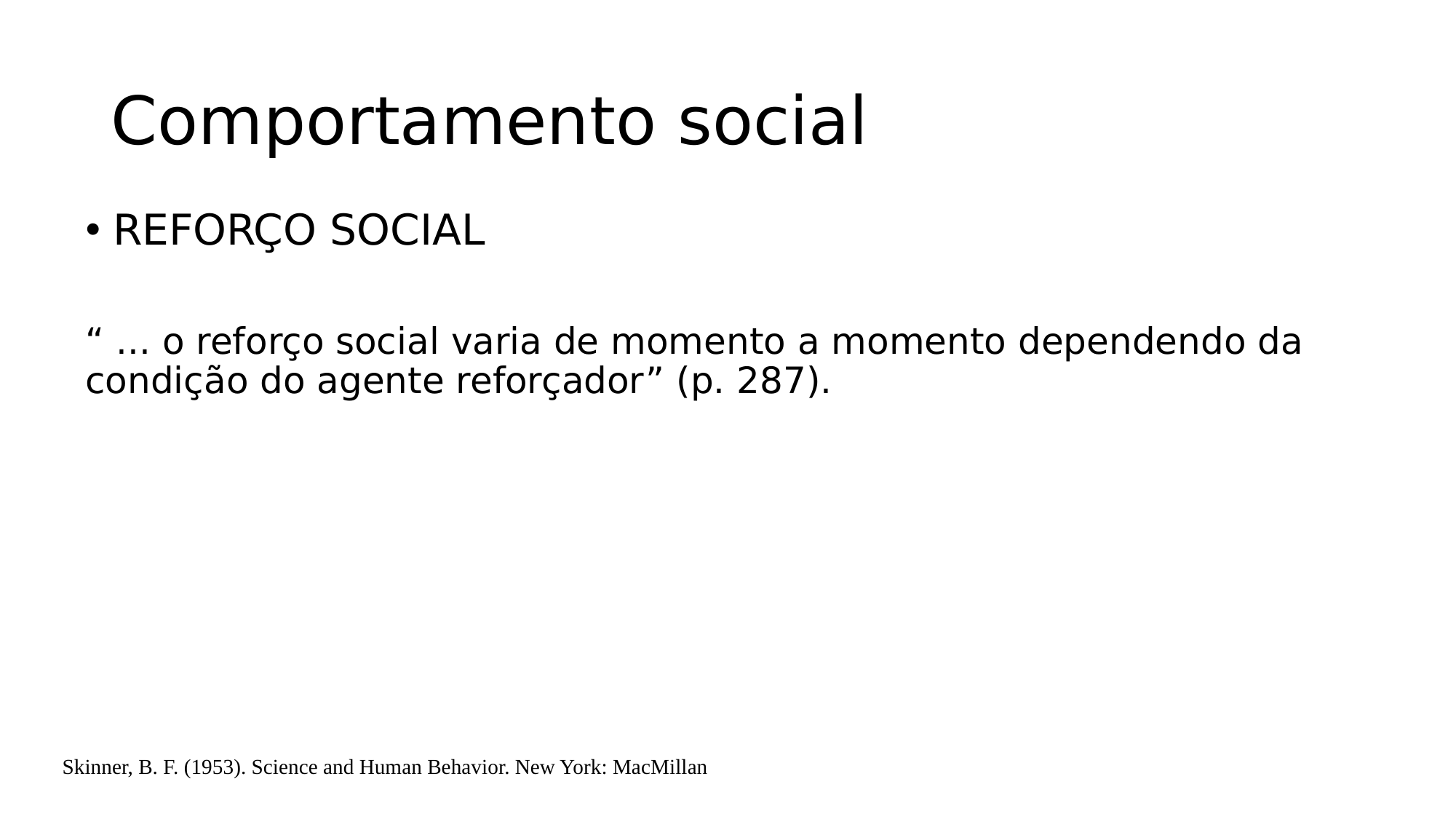

# Comportamento social
REFORÇO SOCIAL

“ ... o reforço social varia de momento a momento dependendo da condição do agente reforçador” (p. 287).
Skinner, B. F. (1953). Science and Human Behavior. New York: MacMillan